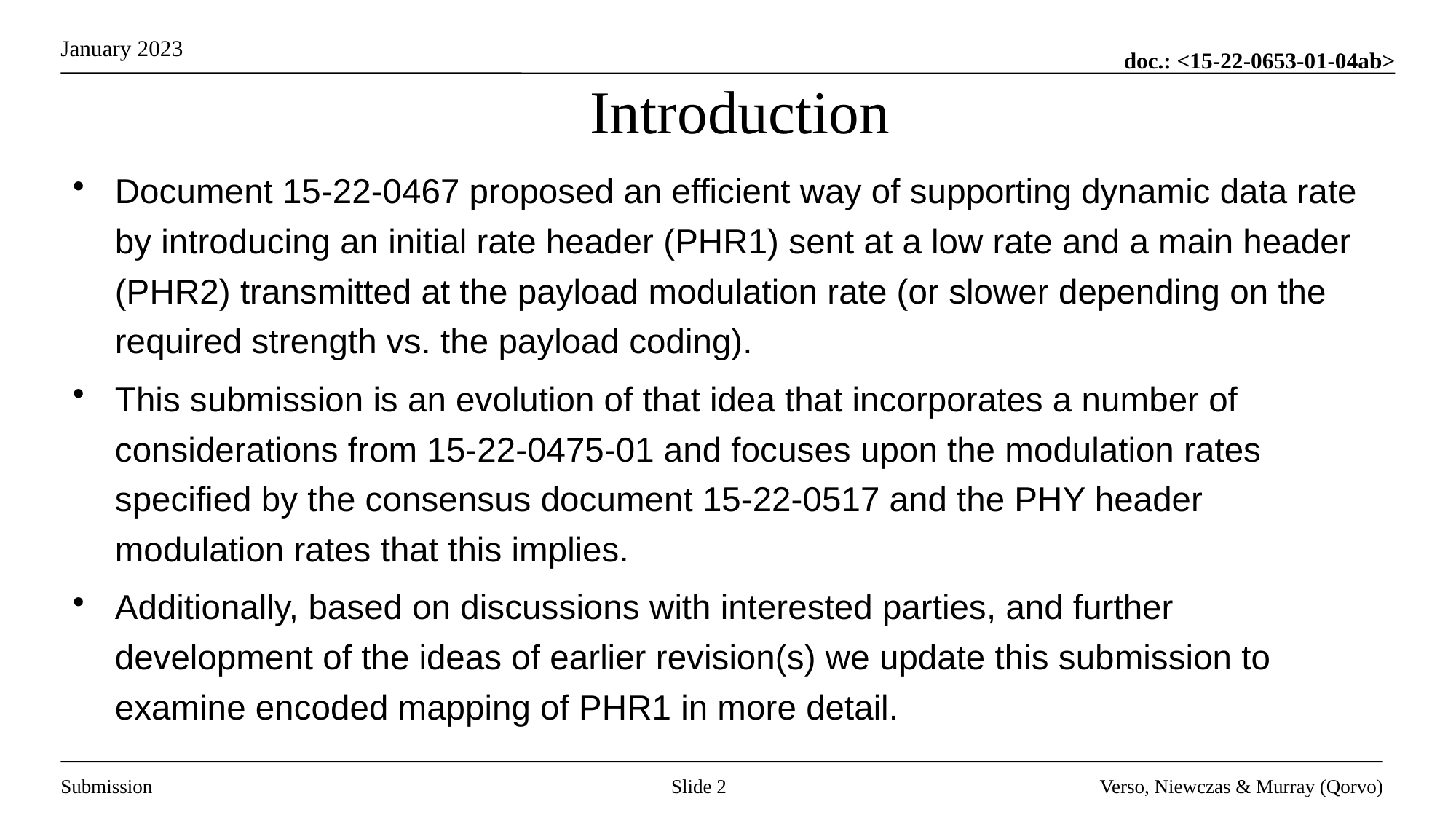

# Introduction
Document 15-22-0467 proposed an efficient way of supporting dynamic data rate by introducing an initial rate header (PHR1) sent at a low rate and a main header (PHR2) transmitted at the payload modulation rate (or slower depending on the required strength vs. the payload coding).
This submission is an evolution of that idea that incorporates a number of considerations from 15-22-0475-01 and focuses upon the modulation rates specified by the consensus document 15-22-0517 and the PHY header modulation rates that this implies.
Additionally, based on discussions with interested parties, and further development of the ideas of earlier revision(s) we update this submission to examine encoded mapping of PHR1 in more detail.